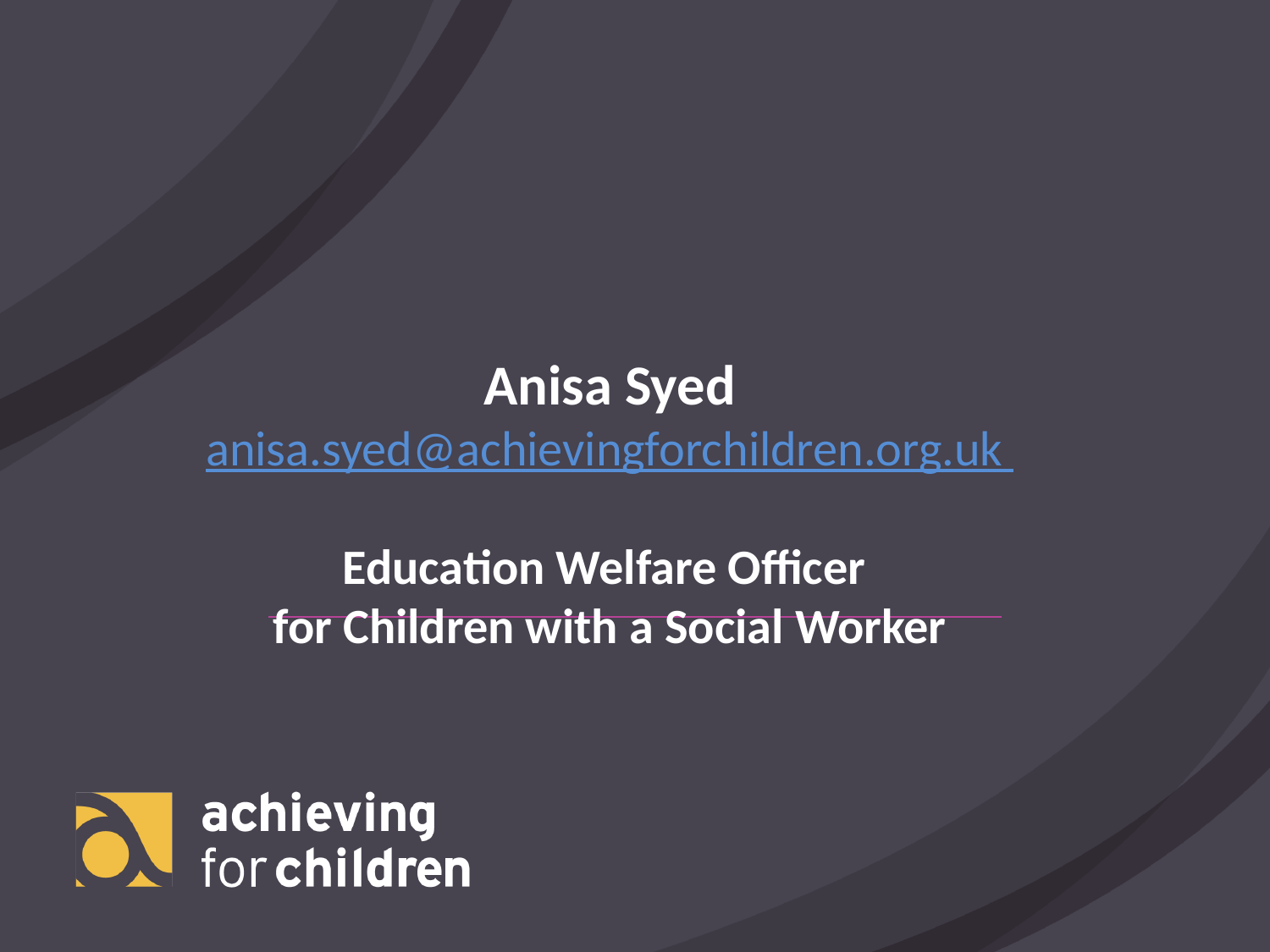

Anisa Syed
anisa.syed@achievingforchildren.org.uk

Education Welfare Officer
for Children with a Social Worker